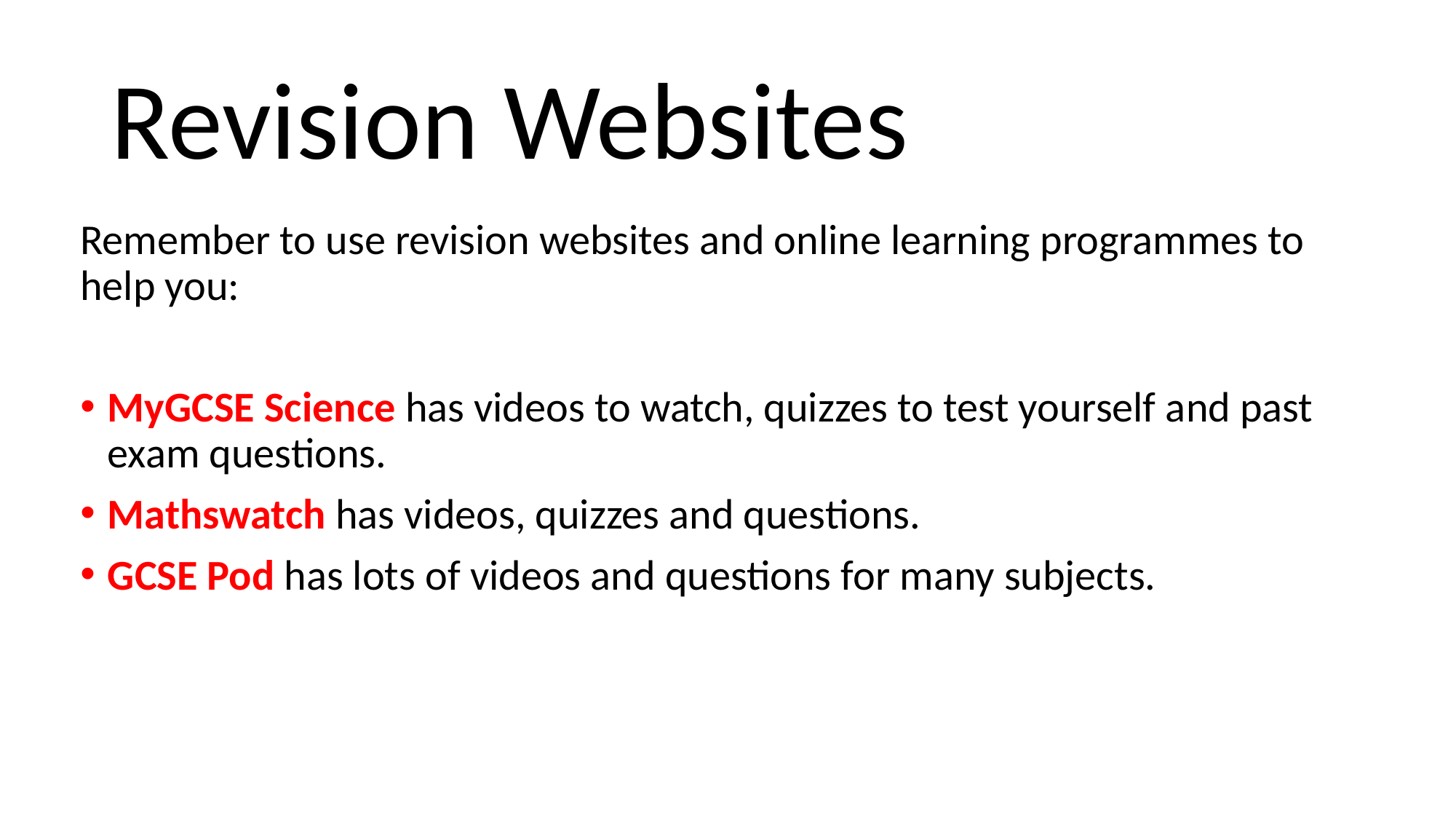

# Revision Websites
Remember to use revision websites and online learning programmes to help you:

MyGCSE Science has videos to watch, quizzes to test yourself and past exam questions.
Mathswatch has videos, quizzes and questions.
GCSE Pod has lots of videos and questions for many subjects.